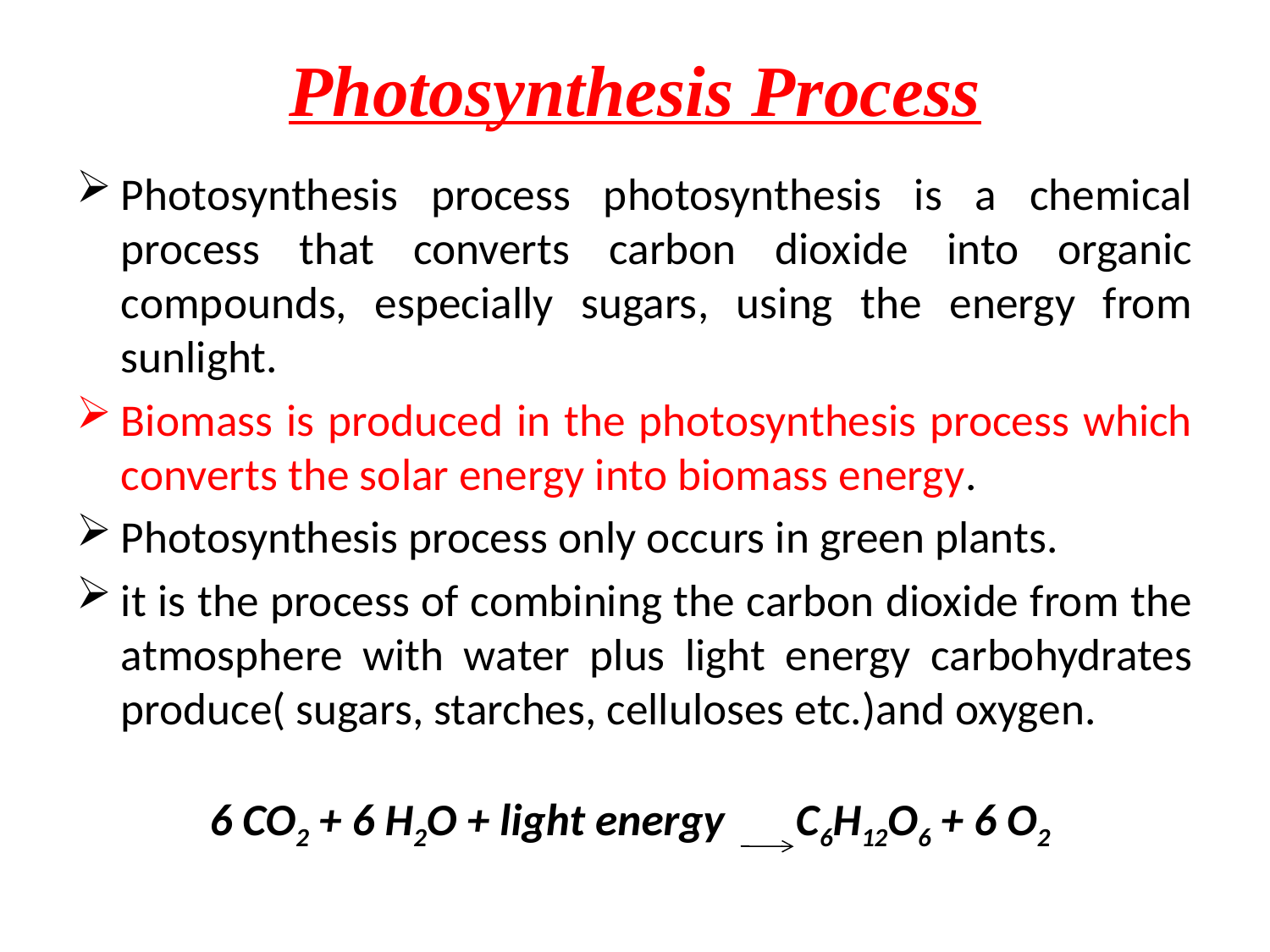

# Photosynthesis Process
Photosynthesis process photosynthesis is a chemical process that converts carbon dioxide into organic compounds, especially sugars, using the energy from sunlight.
Biomass is produced in the photosynthesis process which converts the solar energy into biomass energy.
Photosynthesis process only occurs in green plants.
it is the process of combining the carbon dioxide from the atmosphere with water plus light energy carbohydrates produce( sugars, starches, celluloses etc.)and oxygen.

6 CO2 + 6 H2O + light energy       C6H12O6 + 6 O2